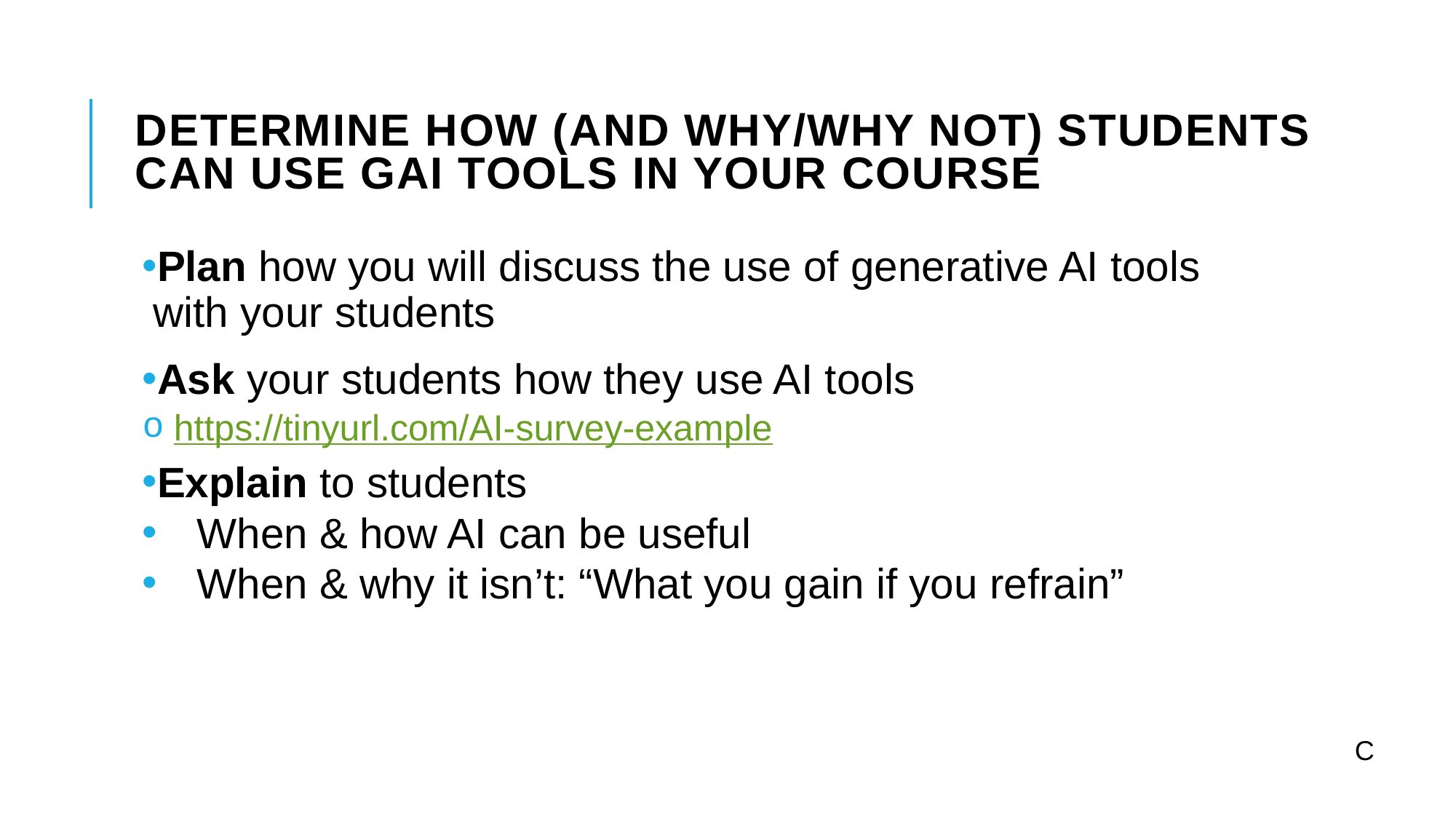

# Determine how (and why/why not) students can use GAI tools in your course
Plan how you will discuss the use of generative AI tools with your students
Ask your students how they use AI tools
https://tinyurl.com/AI-survey-example
Explain to students
When & how AI can be useful
When & why it isn’t: “What you gain if you refrain”

C